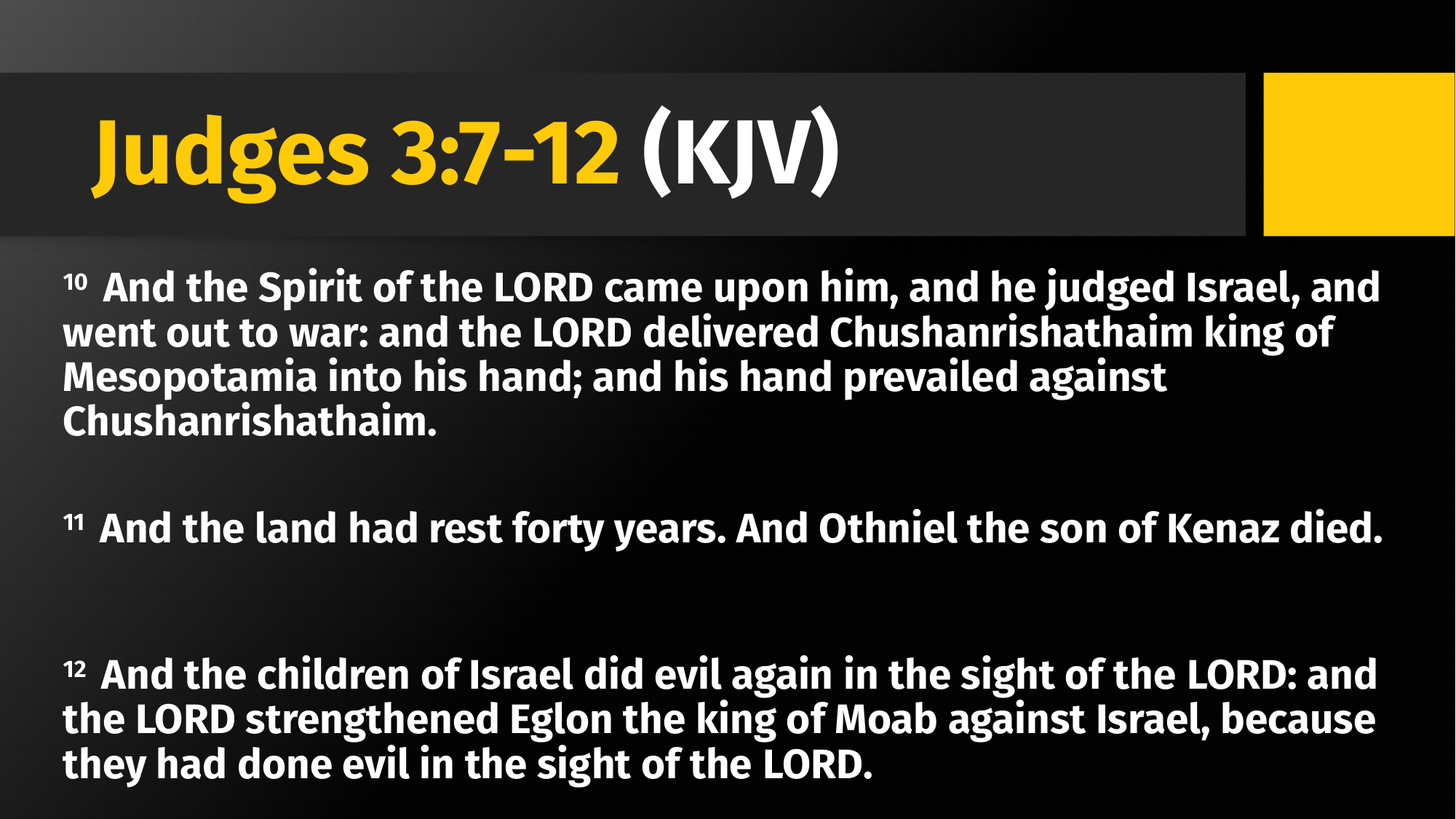

# Judges 3:7-12 (KJV)
10  And the Spirit of the LORD came upon him, and he judged Israel, and went out to war: and the LORD delivered Chushanrishathaim king of Mesopotamia into his hand; and his hand prevailed against Chushanrishathaim.
11  And the land had rest forty years. And Othniel the son of Kenaz died.
12  And the children of Israel did evil again in the sight of the LORD: and the LORD strengthened Eglon the king of Moab against Israel, because they had done evil in the sight of the LORD.